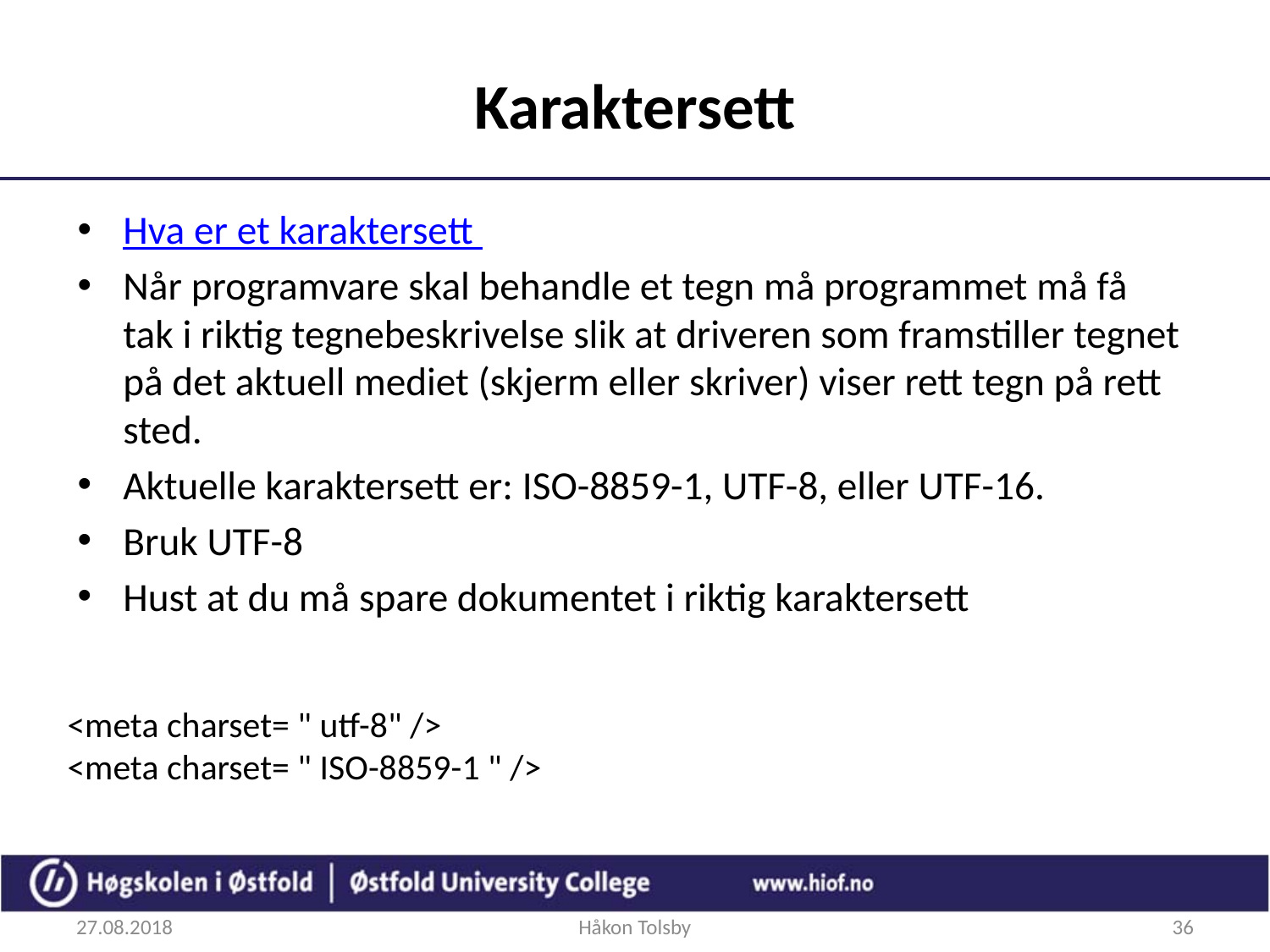

# Karaktersett
Hva er et karaktersett
Når programvare skal behandle et tegn må programmet må få tak i riktig tegnebeskrivelse slik at driveren som framstiller tegnet på det aktuell mediet (skjerm eller skriver) viser rett tegn på rett sted.
Aktuelle karaktersett er: ISO-8859-1, UTF-8, eller UTF-16.
Bruk UTF-8
Hust at du må spare dokumentet i riktig karaktersett

<meta charset= " utf-8" />
<meta charset= " ISO-8859-1 " />

27.08.2018
Håkon Tolsby
36